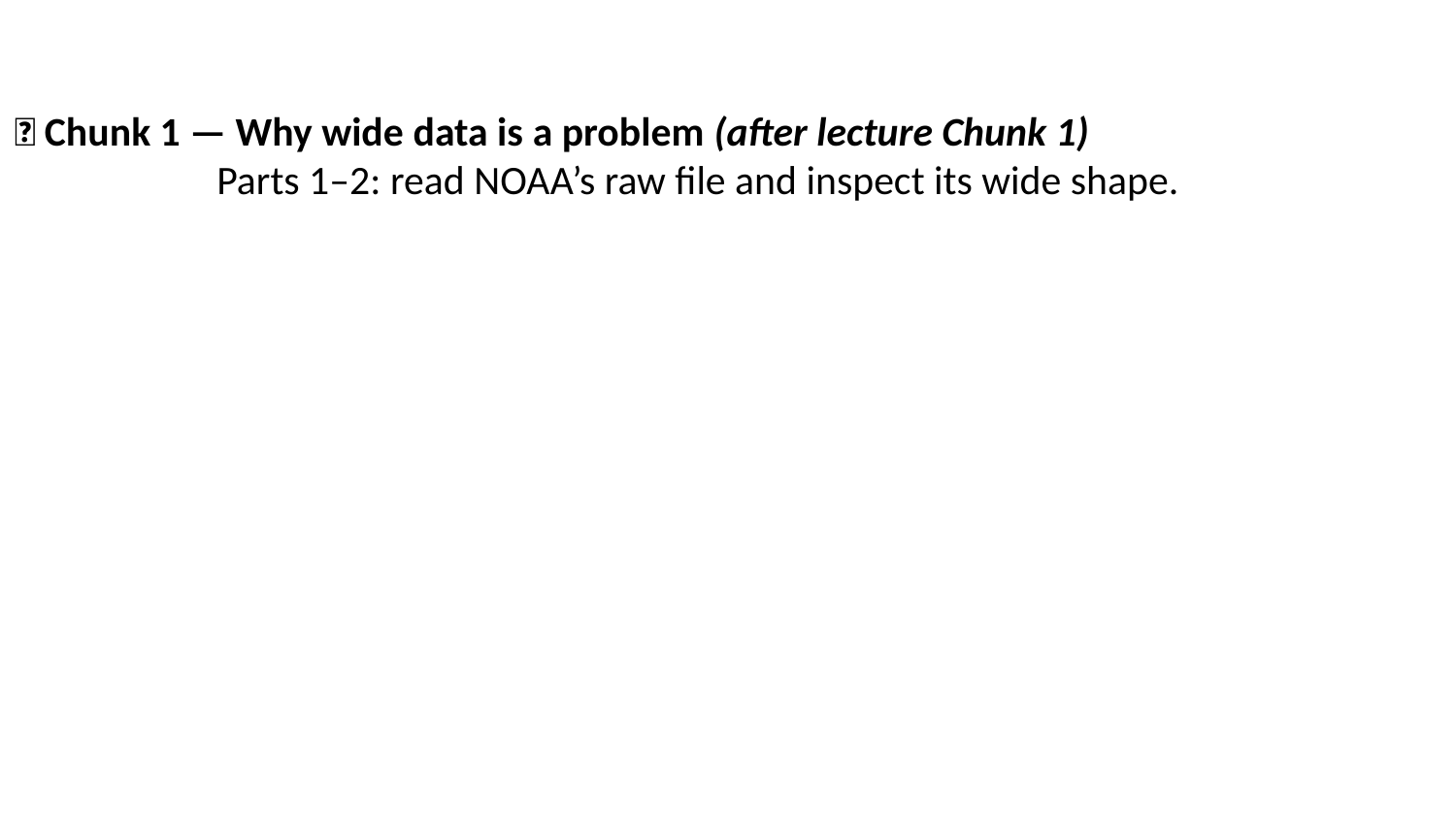

🧩 Chunk 1 — Why wide data is a problem (after lecture Chunk 1)
Parts 1–2: read NOAA’s raw file and inspect its wide shape.